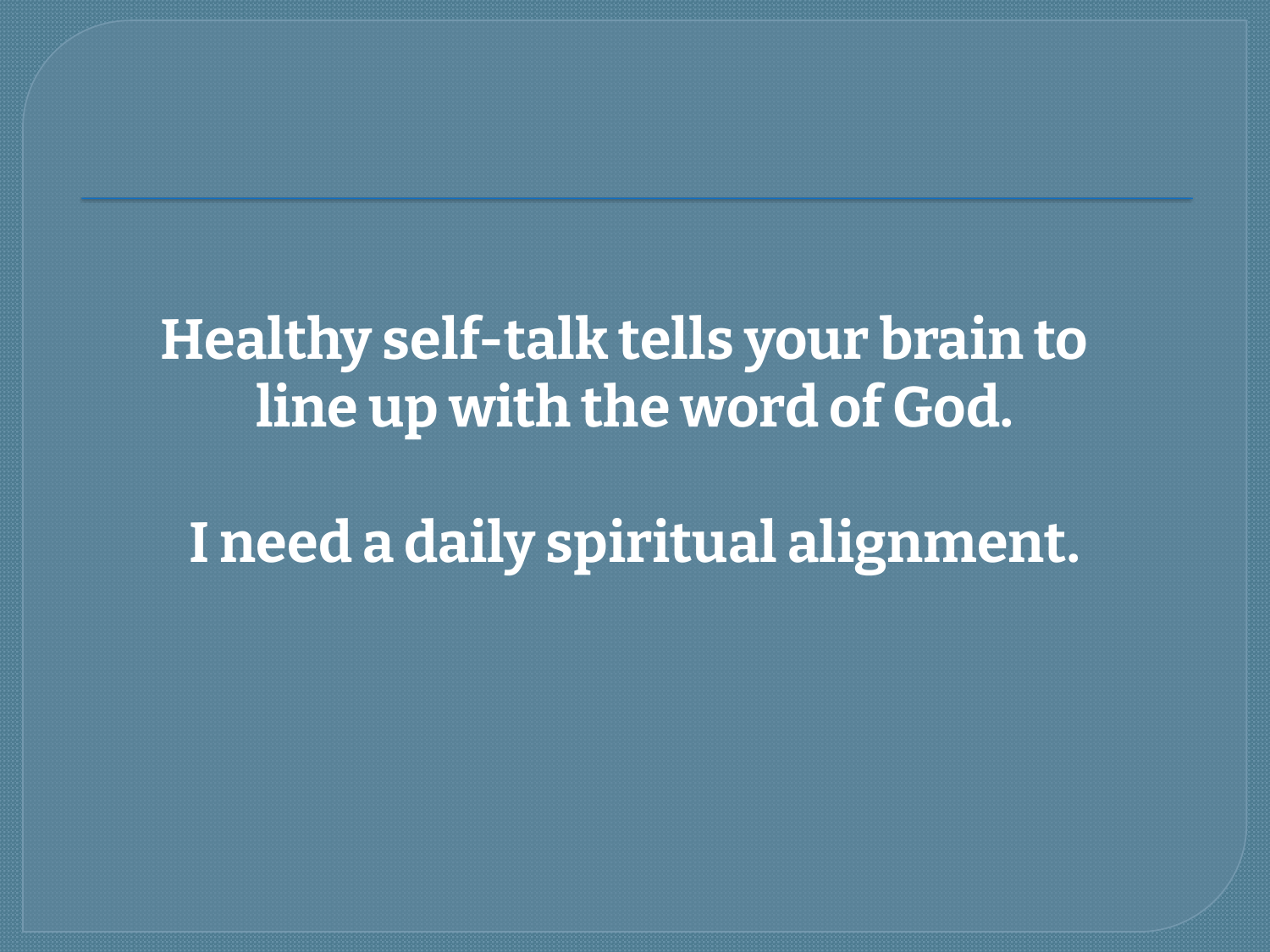

#

Healthy self-talk tells your brain to
line up with the word of God.

I need a daily spiritual alignment.